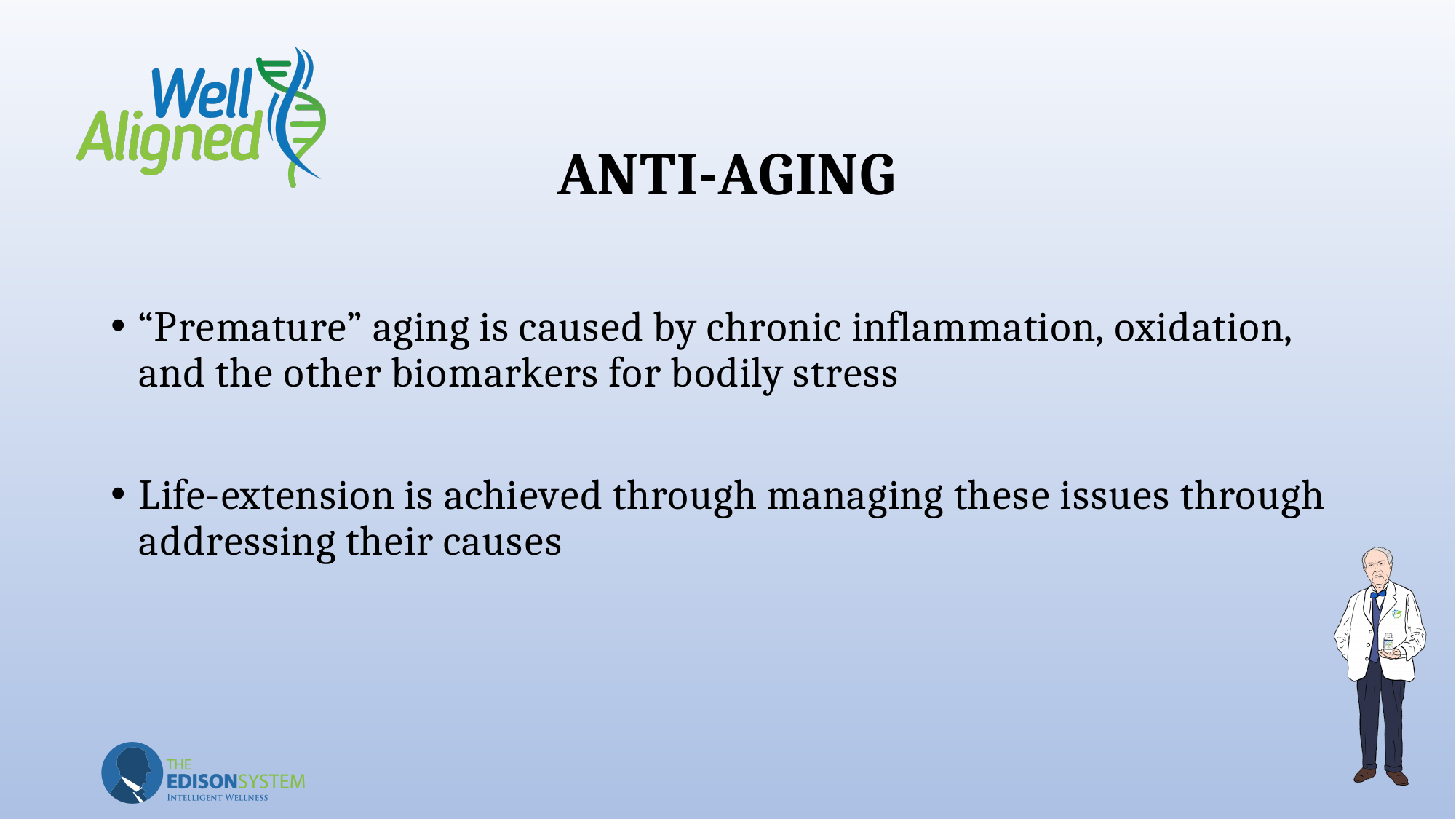

# ANTI-AGING
“Premature” aging is caused by chronic inflammation, oxidation, and the other biomarkers for bodily stress

Life-extension is achieved through managing these issues through addressing their causes